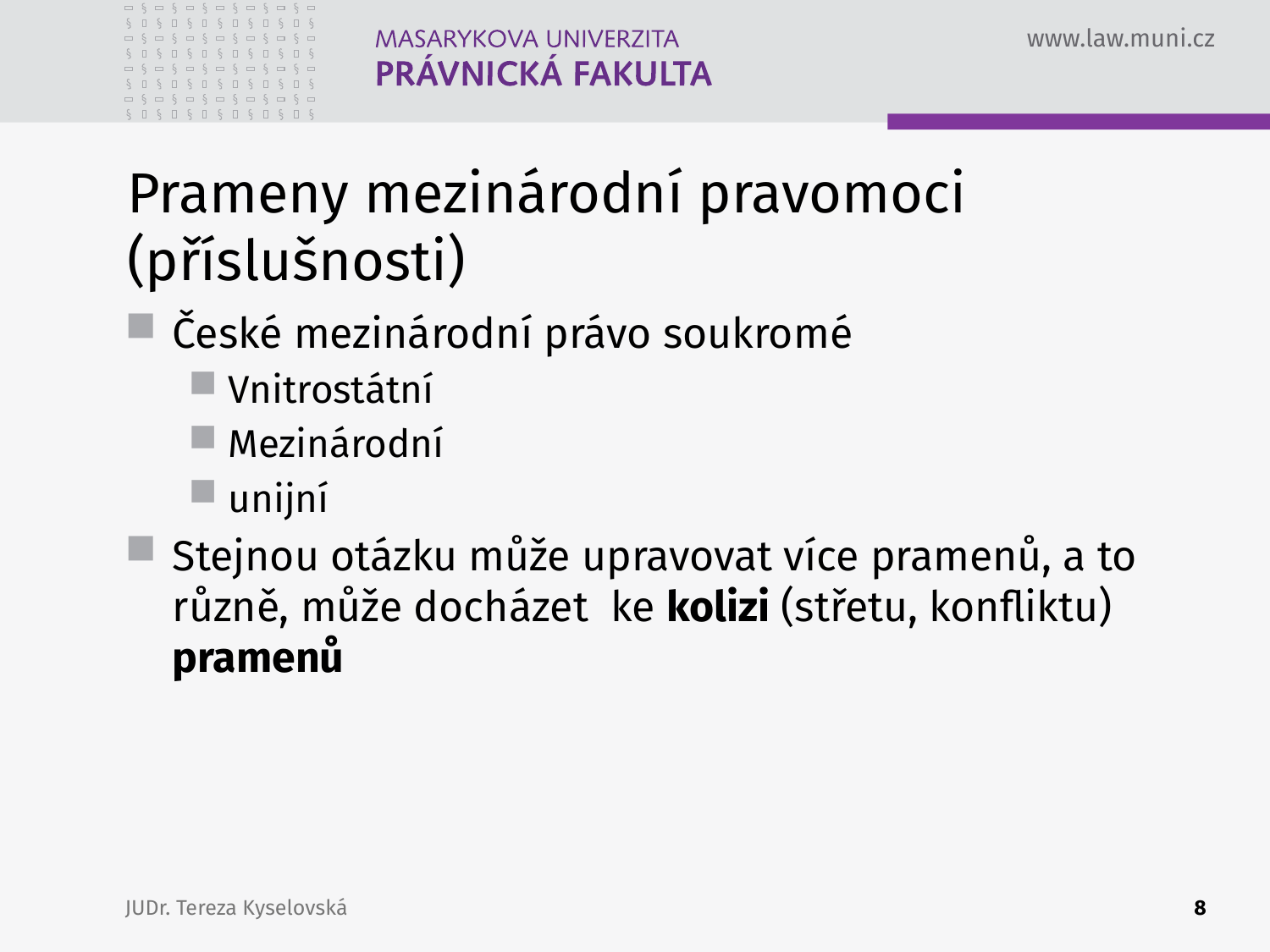

# Prameny mezinárodní pravomoci (příslušnosti)
České mezinárodní právo soukromé
Vnitrostátní
Mezinárodní
unijní
Stejnou otázku může upravovat více pramenů, a to různě, může docházet  ke kolizi (střetu, konfliktu) pramenů
JUDr. Tereza Kyselovská
8